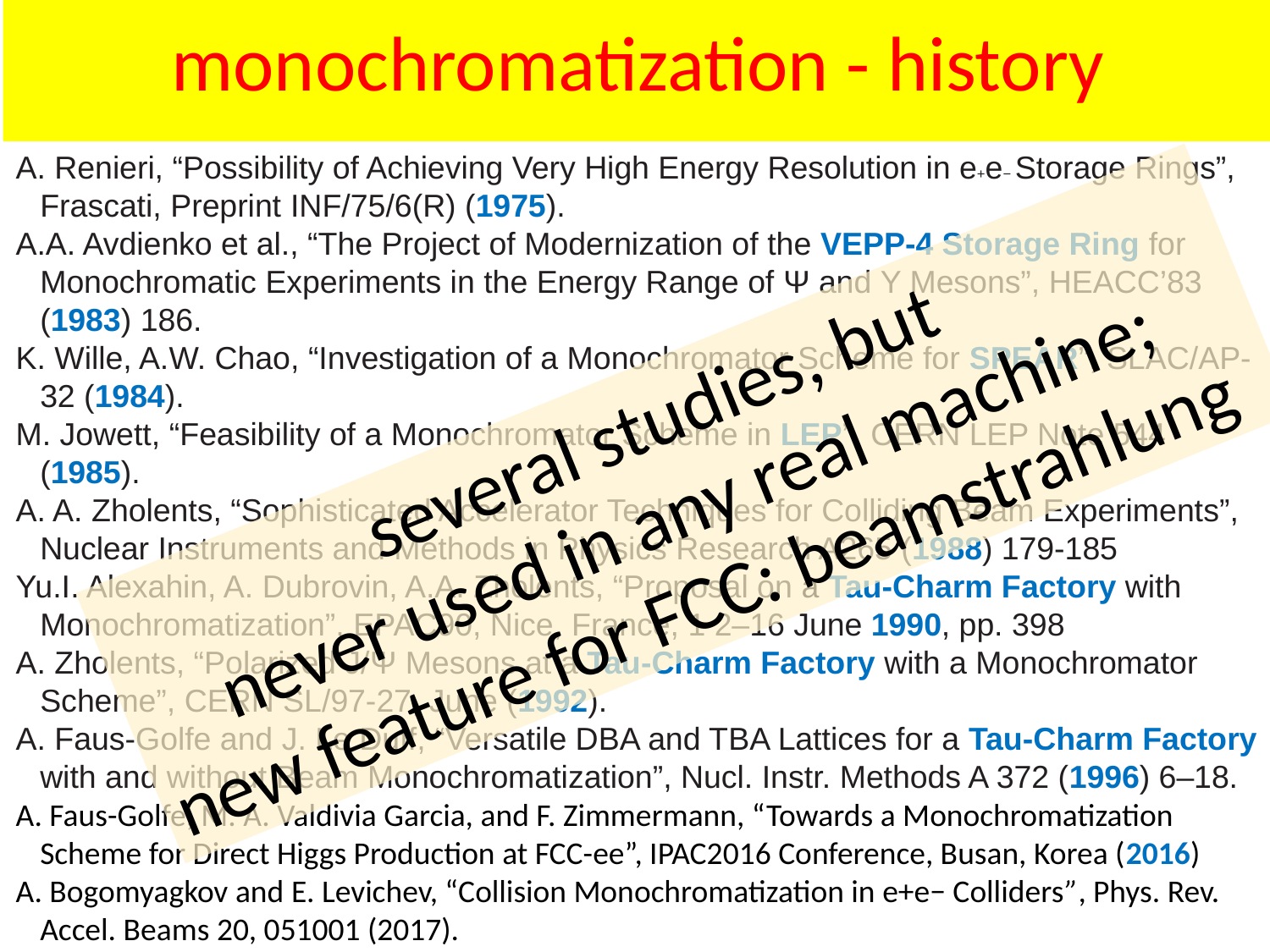

monochromatization - history
A. Renieri, “Possibility of Achieving Very High Energy Resolution in e+e− Storage Rings”, Frascati, Preprint INF/75/6(R) (1975).
A.A. Avdienko et al., “The Project of Modernization of the VEPP-4 Storage Ring for Monochromatic Experiments in the Energy Range of Ψ and Υ Mesons”, HEACC’83 (1983) 186.
K. Wille, A.W. Chao, “Investigation of a Monochromator Scheme for SPEAR”, SLAC/AP-32 (1984).
M. Jowett, “Feasibility of a Monochromator Scheme in LEP”, CERN LEP Note 544 (1985).
A. A. Zholents, “Sophisticated Accelerator Techniques for Colliding Beam Experiments”, Nuclear Instruments and Methods in Physics Research A265 (1988) 179-185
Yu.I. Alexahin, A. Dubrovin, A.A. Zholents, “Proposal on a Tau-Charm Factory with Monochromatization”, EPAC90, Nice, France, 1 2–16 June 1990, pp. 398
A. Zholents, “Polarized J/Ψ Mesons at a Tau-Charm Factory with a Monochromator Scheme”, CERN SL/97-27, June (1992).
A. Faus-Golfe and J. Le Duff, “Versatile DBA and TBA Lattices for a Tau-Charm Factory with and without Beam Monochromatization”, Nucl. Instr. Methods A 372 (1996) 6–18.
A. Faus-Golfe, M. A. Valdivia Garcia, and F. Zimmermann, “Towards a Monochromatization Scheme for Direct Higgs Production at FCC-ee”, IPAC2016 Conference, Busan, Korea (2016)
A. Bogomyagkov and E. Levichev, “Collision Monochromatization in e+e− Colliders”, Phys. Rev. Accel. Beams 20, 051001 (2017).
M. A. Valdivia Garcia, F. Zimmermann, “Effect of emittance constraints on monochromatization at the Future Circular e+e− Collider”, IPAC2019 Melbourne (2019)
V. Telnov, “Monochromatization of e+e− colliders with a large crossing angle” 31.08. 2020

several studies, but
never used in any real machine;
new feature for FCC: beamstrahlung